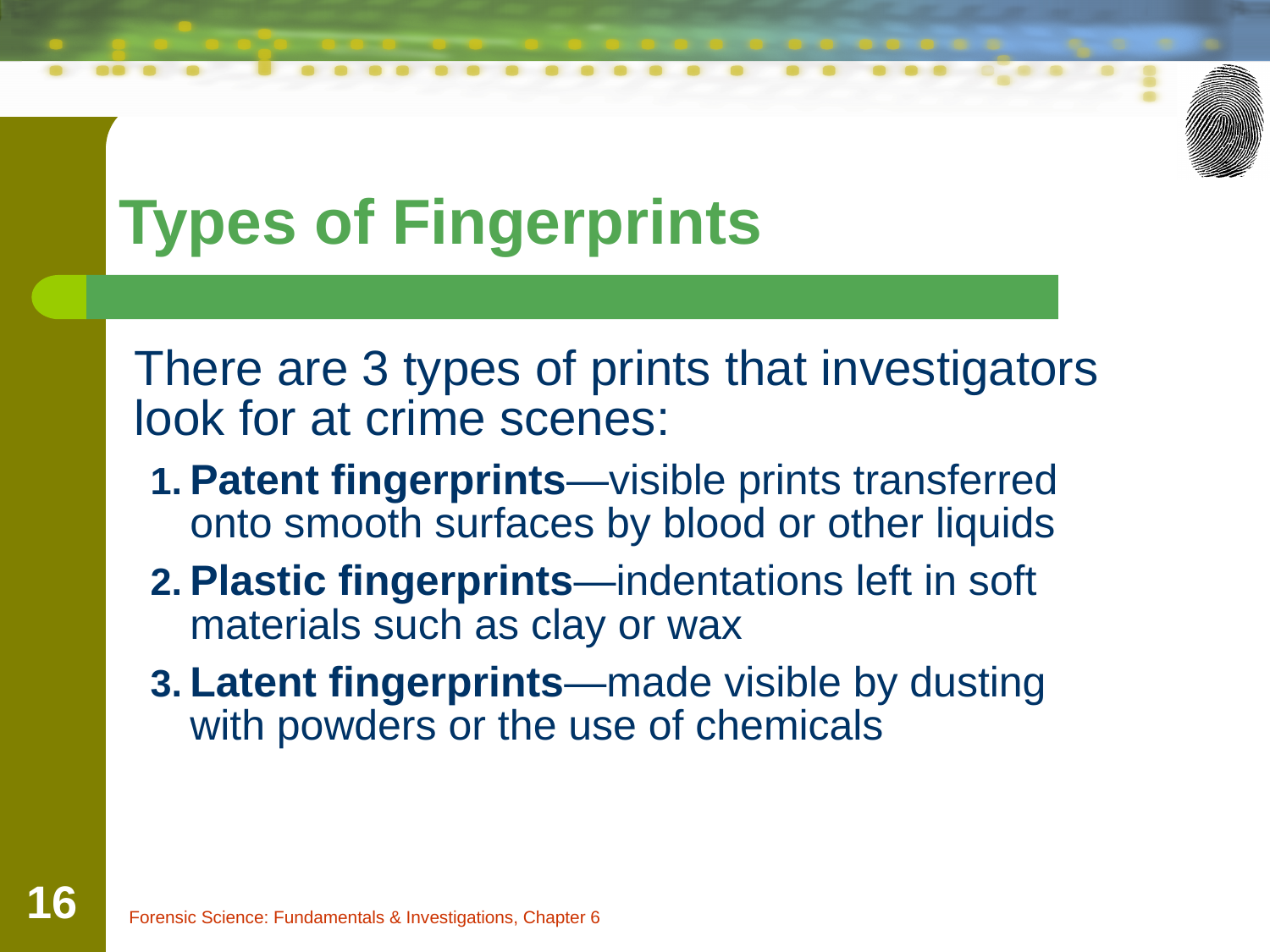

Types of Fingerprints
	There are 3 types of prints that investigators look for at crime scenes:
Patent fingerprints—visible prints transferred onto smooth surfaces by blood or other liquids
Plastic fingerprints—indentations left in soft materials such as clay or wax
Latent fingerprints—made visible by dusting with powders or the use of chemicals
16
Forensic Science: Fundamentals & Investigations, Chapter 6